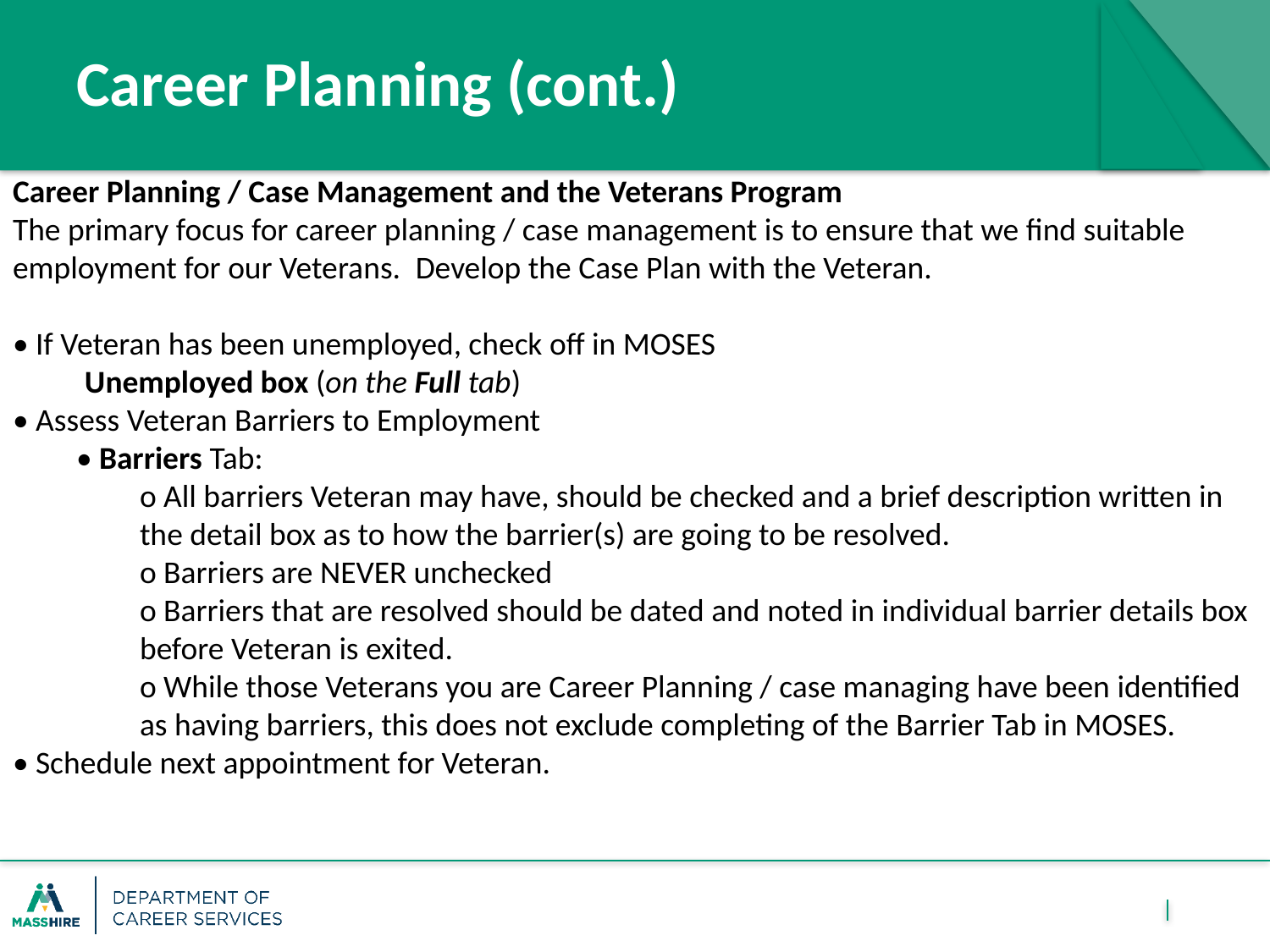

# Career Planning (cont.)
Career Planning / Case Management and the Veterans Program
The primary focus for career planning / case management is to ensure that we find suitable employment for our Veterans.  Develop the Case Plan with the Veteran.

• If Veteran has been unemployed, check off in MOSES
          Unemployed box (on the Full tab)
• Assess Veteran Barriers to Employment
• Barriers Tab:
o All barriers Veteran may have, should be checked and a brief description written in the detail box as to how the barrier(s) are going to be resolved.
o Barriers are NEVER unchecked
o Barriers that are resolved should be dated and noted in individual barrier details box before Veteran is exited.
o While those Veterans you are Career Planning / case managing have been identified as having barriers, this does not exclude completing of the Barrier Tab in MOSES.
• Schedule next appointment for Veteran.